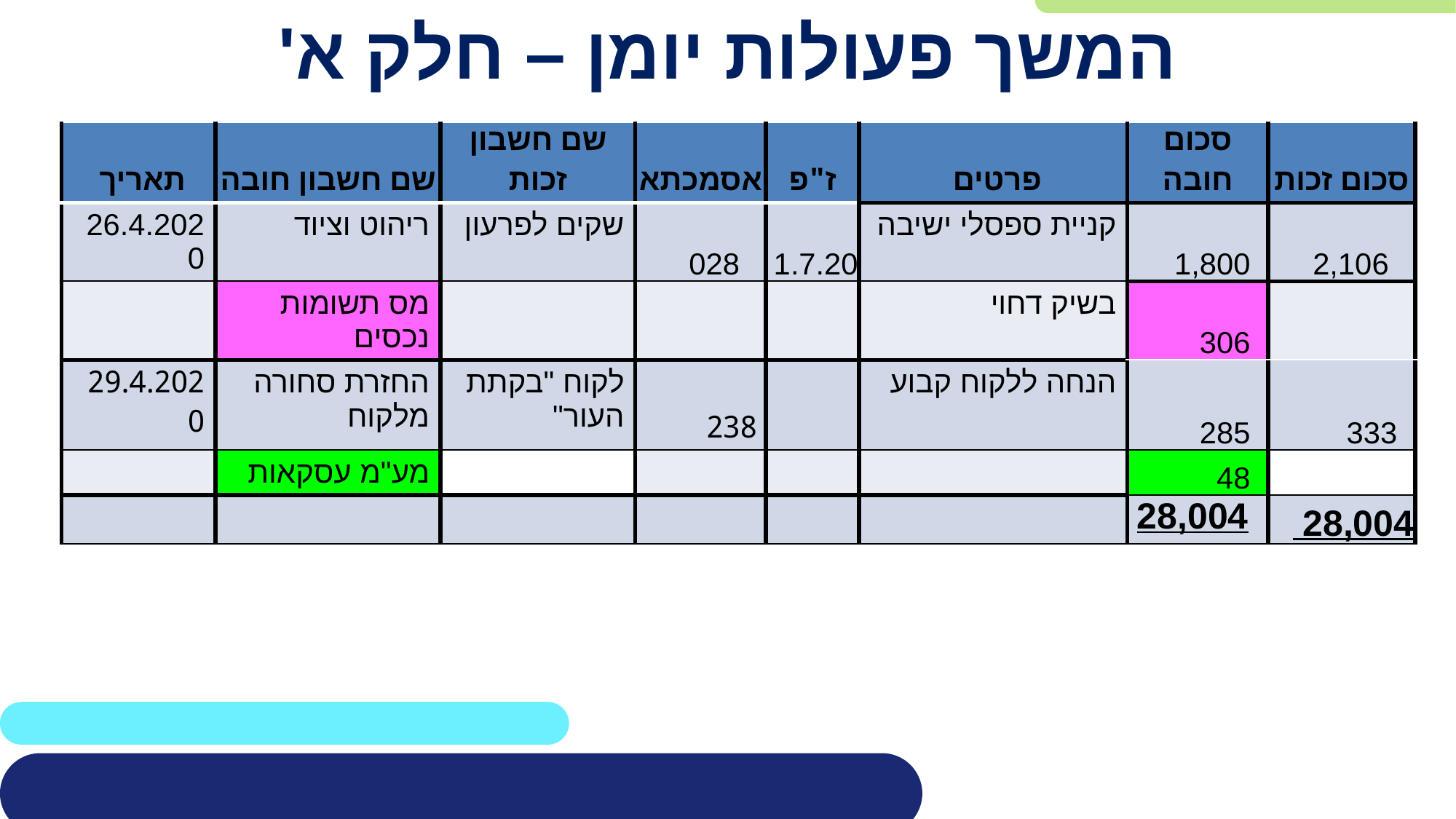

# המשך פעולות יומן – חלק א'
| תאריך | שם חשבון חובה | שם חשבון זכות | אסמכתא | ז"פ | פרטים | סכום חובה | סכום זכות |
| --- | --- | --- | --- | --- | --- | --- | --- |
| 26.4.2020 | ריהוט וציוד | שקים לפרעון | 028 | 1.7.20 | קניית ספסלי ישיבה | 1,800 | 2,106 |
|  | מס תשומות נכסים |  |  |  | בשיק דחוי | 306 |  |
| 29.4.2020 | החזרת סחורה מלקוח | לקוח "בקתת העור" | 238 |  | הנחה ללקוח קבוע | 285 | 333 |
|  | מע"מ עסקאות |  |  |  |  | 48 |  |
|  |  |  |  |  |  | 28,004 | 28,004 |